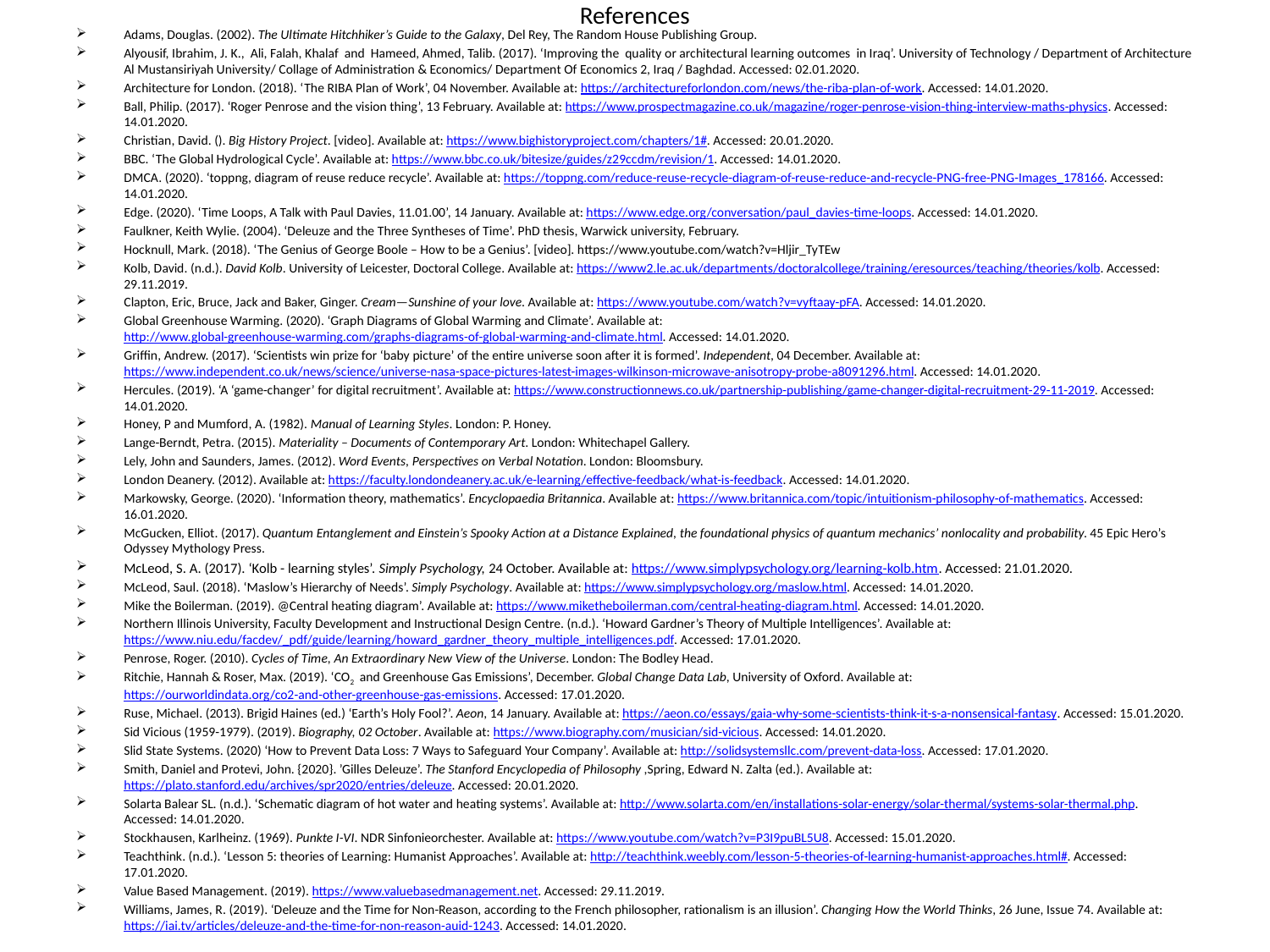

# References
Adams, Douglas. (2002). The Ultimate Hitchhiker’s Guide to the Galaxy, Del Rey, The Random House Publishing Group.
Alyousif, Ibrahim, J. K.,  Ali, Falah, Khalaf  and  Hameed, Ahmed, Talib. (2017). ‘Improving the  quality or architectural learning outcomes  in Iraq’. University of Technology / Department of Architecture Al Mustansiriyah University/ Collage of Administration & Economics/ Department Of Economics 2, Iraq / Baghdad. Accessed: 02.01.2020.
Architecture for London. (2018). ‘The RIBA Plan of Work’, 04 November. Available at: https://architectureforlondon.com/news/the-riba-plan-of-work. Accessed: 14.01.2020.
Ball, Philip. (2017). ‘Roger Penrose and the vision thing’, 13 February. Available at: https://www.prospectmagazine.co.uk/magazine/roger-penrose-vision-thing-interview-maths-physics. Accessed: 14.01.2020.
Christian, David. (). Big History Project. [video]. Available at: https://www.bighistoryproject.com/chapters/1#. Accessed: 20.01.2020.
BBC. ‘The Global Hydrological Cycle’. Available at: https://www.bbc.co.uk/bitesize/guides/z29ccdm/revision/1. Accessed: 14.01.2020.
DMCA. (2020). ‘toppng, diagram of reuse reduce recycle’. Available at: https://toppng.com/reduce-reuse-recycle-diagram-of-reuse-reduce-and-recycle-PNG-free-PNG-Images_178166. Accessed: 14.01.2020.
Edge. (2020). ‘Time Loops, A Talk with Paul Davies, 11.01.00’, 14 January. Available at: https://www.edge.org/conversation/paul_davies-time-loops. Accessed: 14.01.2020.
Faulkner, Keith Wylie. (2004). ‘Deleuze and the Three Syntheses of Time’. PhD thesis, Warwick university, February.
Hocknull, Mark. (2018). ‘The Genius of George Boole – How to be a Genius’. [video]. https://www.youtube.com/watch?v=Hljir_TyTEw
Kolb, David. (n.d.). David Kolb. University of Leicester, Doctoral College. Available at: https://www2.le.ac.uk/departments/doctoralcollege/training/eresources/teaching/theories/kolb. Accessed: 29.11.2019.
Clapton, Eric, Bruce, Jack and Baker, Ginger. Cream—Sunshine of your love. Available at: https://www.youtube.com/watch?v=vyftaay-pFA. Accessed: 14.01.2020.
Global Greenhouse Warming. (2020). ‘Graph Diagrams of Global Warming and Climate’. Available at: http://www.global-greenhouse-warming.com/graphs-diagrams-of-global-warming-and-climate.html. Accessed: 14.01.2020.
Griffin, Andrew. (2017). ‘Scientists win prize for ‘baby picture’ of the entire universe soon after it is formed’. Independent, 04 December. Available at: https://www.independent.co.uk/news/science/universe-nasa-space-pictures-latest-images-wilkinson-microwave-anisotropy-probe-a8091296.html. Accessed: 14.01.2020.
Hercules. (2019). ‘A ‘game-changer’ for digital recruitment’. Available at: https://www.constructionnews.co.uk/partnership-publishing/game-changer-digital-recruitment-29-11-2019. Accessed: 14.01.2020.
Honey, P and Mumford, A. (1982). Manual of Learning Styles. London: P. Honey.
Lange-Berndt, Petra. (2015). Materiality – Documents of Contemporary Art. London: Whitechapel Gallery.
Lely, John and Saunders, James. (2012). Word Events, Perspectives on Verbal Notation. London: Bloomsbury.
London Deanery. (2012). Available at: https://faculty.londondeanery.ac.uk/e-learning/effective-feedback/what-is-feedback. Accessed: 14.01.2020.
Markowsky, George. (2020). ‘Information theory, mathematics’. Encyclopaedia Britannica. Available at: https://www.britannica.com/topic/intuitionism-philosophy-of-mathematics. Accessed: 16.01.2020.
McGucken, Elliot. (2017). Quantum Entanglement and Einstein’s Spooky Action at a Distance Explained, the foundational physics of quantum mechanics’ nonlocality and probability. 45 Epic Hero’s Odyssey Mythology Press.
McLeod, S. A. (2017). ‘Kolb - learning styles’. Simply Psychology, 24 October. Available at: https://www.simplypsychology.org/learning-kolb.htm. Accessed: 21.01.2020.
McLeod, Saul. (2018). ‘Maslow’s Hierarchy of Needs’. Simply Psychology. Available at: https://www.simplypsychology.org/maslow.html. Accessed: 14.01.2020.
Mike the Boilerman. (2019). @Central heating diagram’. Available at: https://www.miketheboilerman.com/central-heating-diagram.html. Accessed: 14.01.2020.
Northern Illinois University, Faculty Development and Instructional Design Centre. (n.d.). ‘Howard Gardner’s Theory of Multiple Intelligences’. Available at: https://www.niu.edu/facdev/_pdf/guide/learning/howard_gardner_theory_multiple_intelligences.pdf. Accessed: 17.01.2020.
Penrose, Roger. (2010). Cycles of Time, An Extraordinary New View of the Universe. London: The Bodley Head.
Ritchie, Hannah & Roser, Max. (2019). ‘CO2  and Greenhouse Gas Emissions’, December. Global Change Data Lab, University of Oxford. Available at: https://ourworldindata.org/co2-and-other-greenhouse-gas-emissions. Accessed: 17.01.2020.
Ruse, Michael. (2013). Brigid Haines (ed.) ‘Earth’s Holy Fool?’. Aeon, 14 January. Available at: https://aeon.co/essays/gaia-why-some-scientists-think-it-s-a-nonsensical-fantasy. Accessed: 15.01.2020.
Sid Vicious (1959-1979). (2019). Biography, 02 October. Available at: https://www.biography.com/musician/sid-vicious. Accessed: 14.01.2020.
Slid State Systems. (2020) ‘How to Prevent Data Loss: 7 Ways to Safeguard Your Company’. Available at: http://solidsystemsllc.com/prevent-data-loss. Accessed: 17.01.2020.
Smith, Daniel and Protevi, John. {2020}. ’Gilles Deleuze’. The Stanford Encyclopedia of Philosophy ,Spring, Edward N. Zalta (ed.). Available at: https://plato.stanford.edu/archives/spr2020/entries/deleuze. Accessed: 20.01.2020.
Solarta Balear SL. (n.d.). ‘Schematic diagram of hot water and heating systems’. Available at: http://www.solarta.com/en/installations-solar-energy/solar-thermal/systems-solar-thermal.php. Accessed: 14.01.2020.
Stockhausen, Karlheinz. (1969). Punkte I-VI. NDR Sinfonieorchester. Available at: https://www.youtube.com/watch?v=P3I9puBL5U8. Accessed: 15.01.2020.
Teachthink. (n.d.). ‘Lesson 5: theories of Learning: Humanist Approaches’. Available at: http://teachthink.weebly.com/lesson-5-theories-of-learning-humanist-approaches.html#. Accessed: 17.01.2020.
Value Based Management. (2019). https://www.valuebasedmanagement.net. Accessed: 29.11.2019.
Williams, James, R. (2019). ‘Deleuze and the Time for Non-Reason, according to the French philosopher, rationalism is an illusion’. Changing How the World Thinks, 26 June, Issue 74. Available at: https://iai.tv/articles/deleuze-and-the-time-for-non-reason-auid-1243. Accessed: 14.01.2020.